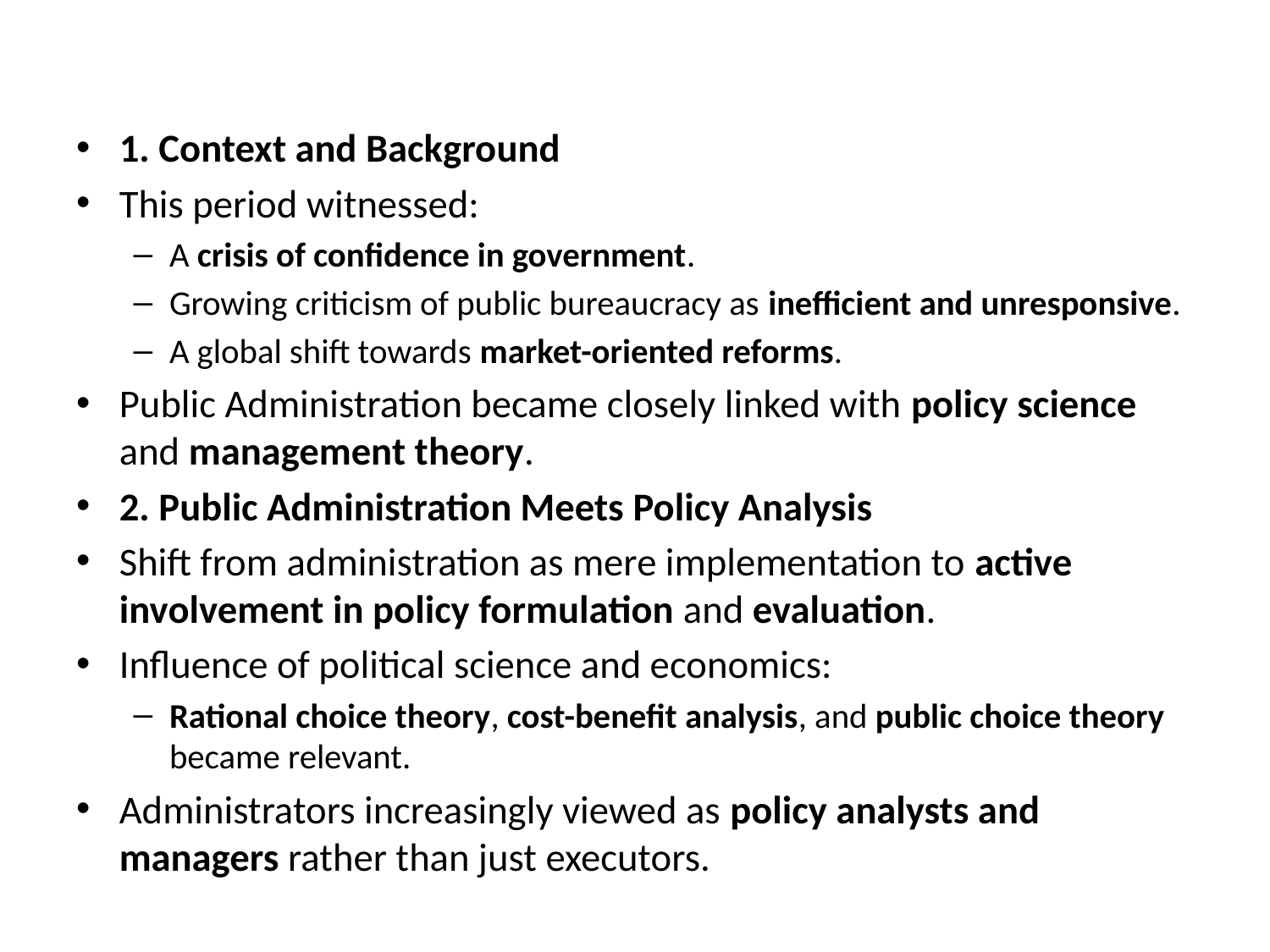

#
1. Context and Background
This period witnessed:
A crisis of confidence in government.
Growing criticism of public bureaucracy as inefficient and unresponsive.
A global shift towards market-oriented reforms.
Public Administration became closely linked with policy science and management theory.
2. Public Administration Meets Policy Analysis
Shift from administration as mere implementation to active involvement in policy formulation and evaluation.
Influence of political science and economics:
Rational choice theory, cost-benefit analysis, and public choice theory became relevant.
Administrators increasingly viewed as policy analysts and managers rather than just executors.